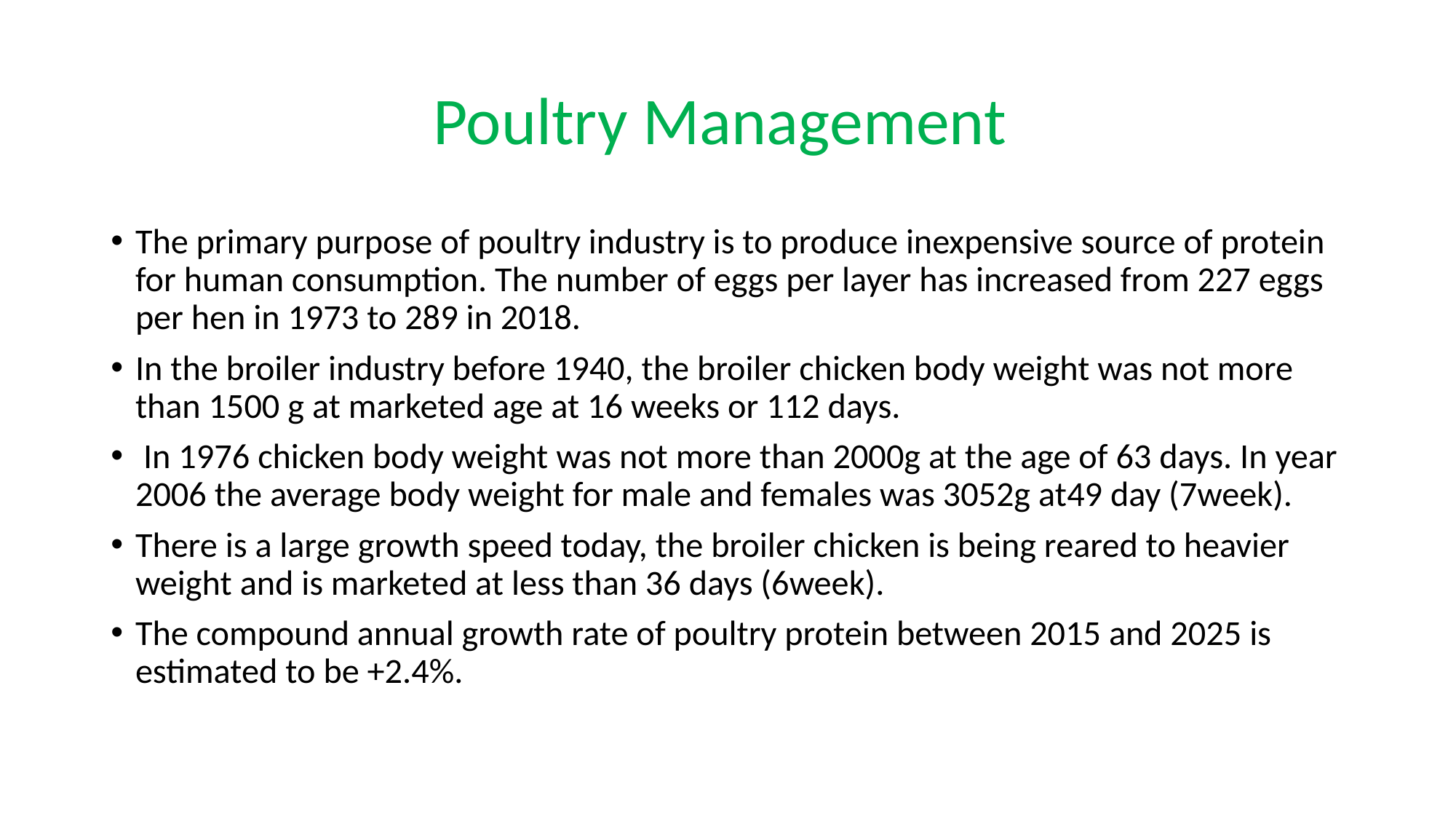

# Poultry Management
The primary purpose of poultry industry is to produce inexpensive source of protein for human consumption. The number of eggs per layer has increased from 227 eggs per hen in 1973 to 289 in 2018.
In the broiler industry before 1940, the broiler chicken body weight was not more than 1500 g at marketed age at 16 weeks or 112 days.
 In 1976 chicken body weight was not more than 2000g at the age of 63 days. In year 2006 the average body weight for male and females was 3052g at49 day (7week).
There is a large growth speed today, the broiler chicken is being reared to heavier weight and is marketed at less than 36 days (6week).
The compound annual growth rate of poultry protein between 2015 and 2025 is estimated to be +2.4%.